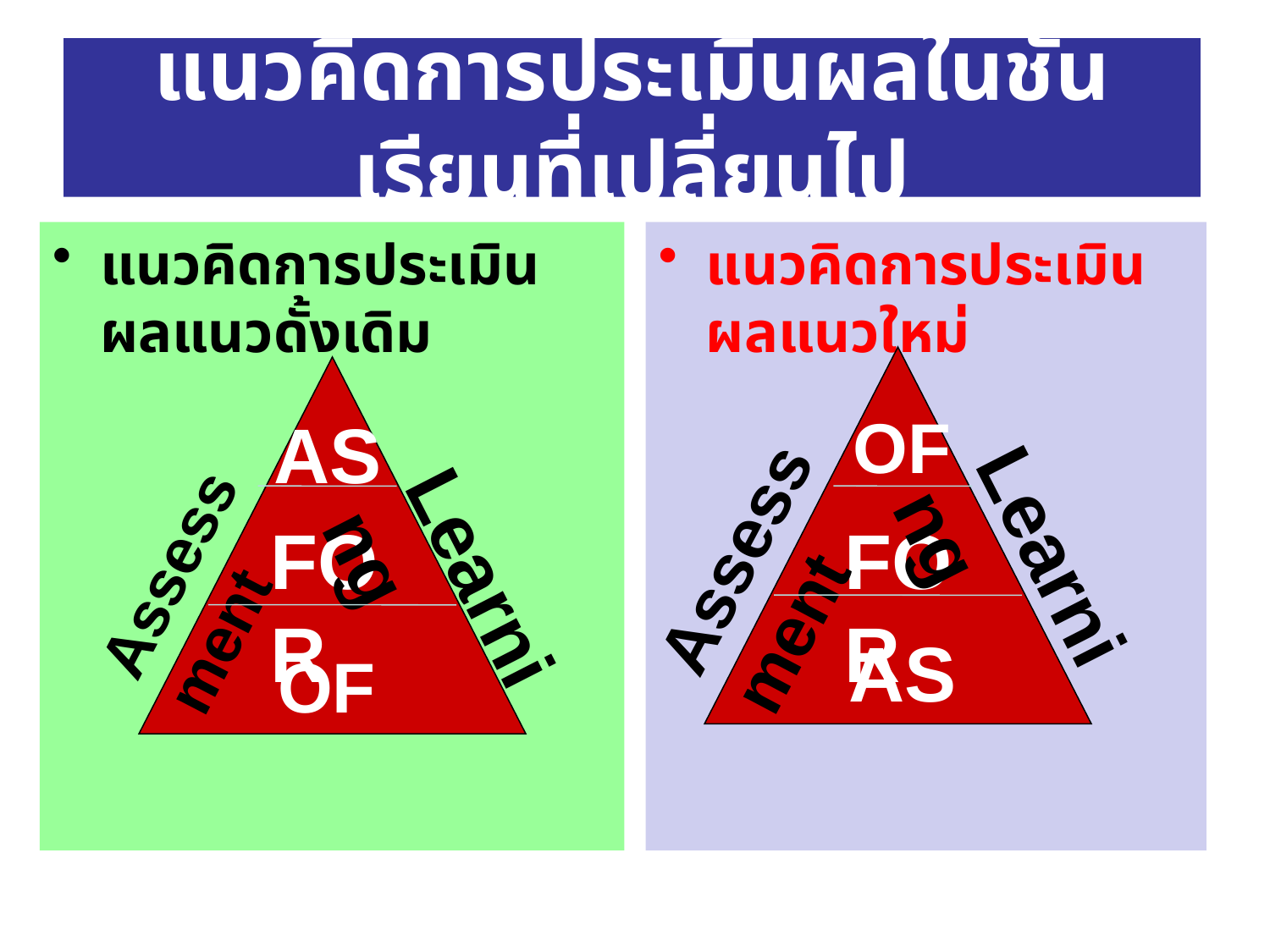

# แนวคิดการประเมินผลในชั้นเรียนที่เปลี่ยนไป
แนวคิดการประเมินผลแนวดั้งเดิม
แนวคิดการประเมินผลแนวใหม่

OF
AS
Assessment
Assessment
FOR
FOR
Learning
Learning
AS
OF